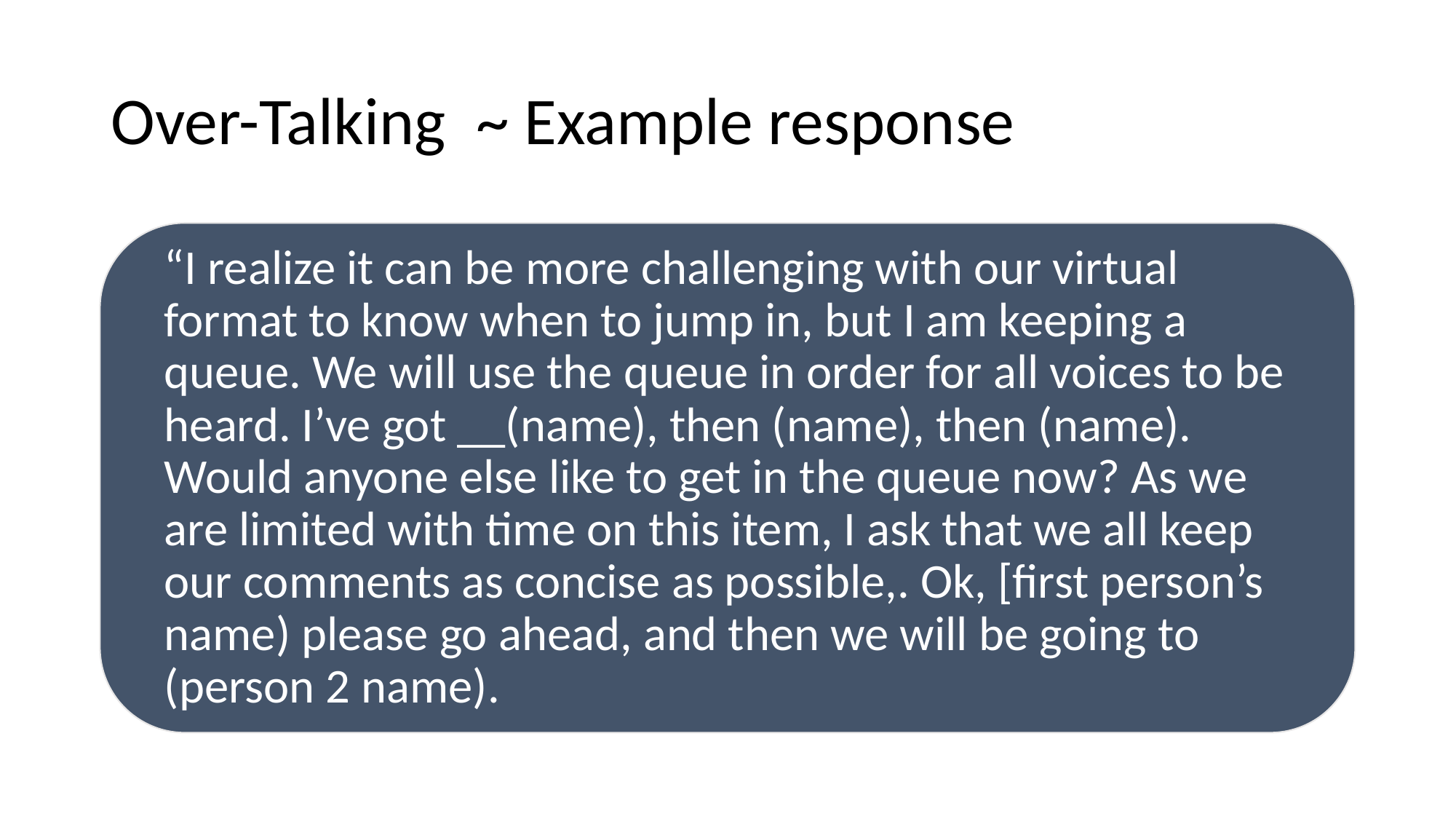

# Over-Talking  ~ Example response
“I realize it can be more challenging with our virtual format to know when to jump in, but I am keeping a queue. We will use the queue in order for all voices to be heard. I’ve got __(name), then (name), then (name). Would anyone else like to get in the queue now? As we are limited with time on this item, I ask that we all keep our comments as concise as possible,. Ok, [first person’s name) please go ahead, and then we will be going to (person 2 name).